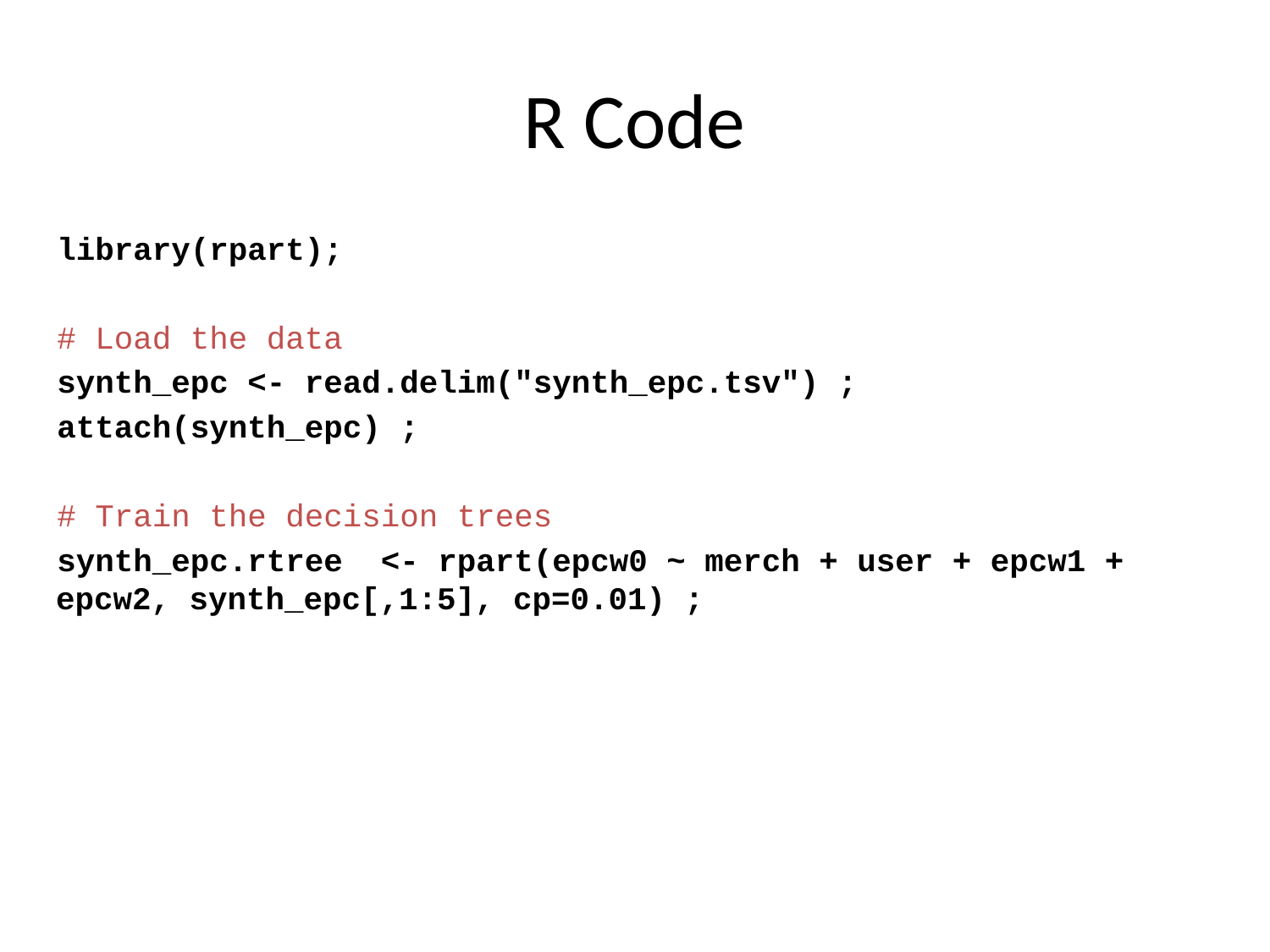

# R Code
library(rpart);

# Load the data
synth_epc <- read.delim("synth_epc.tsv") ;
attach(synth_epc) ;

# Train the decision trees
synth_epc.rtree  <- rpart(epcw0 ~ merch + user + epcw1 + epcw2, synth_epc[,1:5], cp=0.01) ;